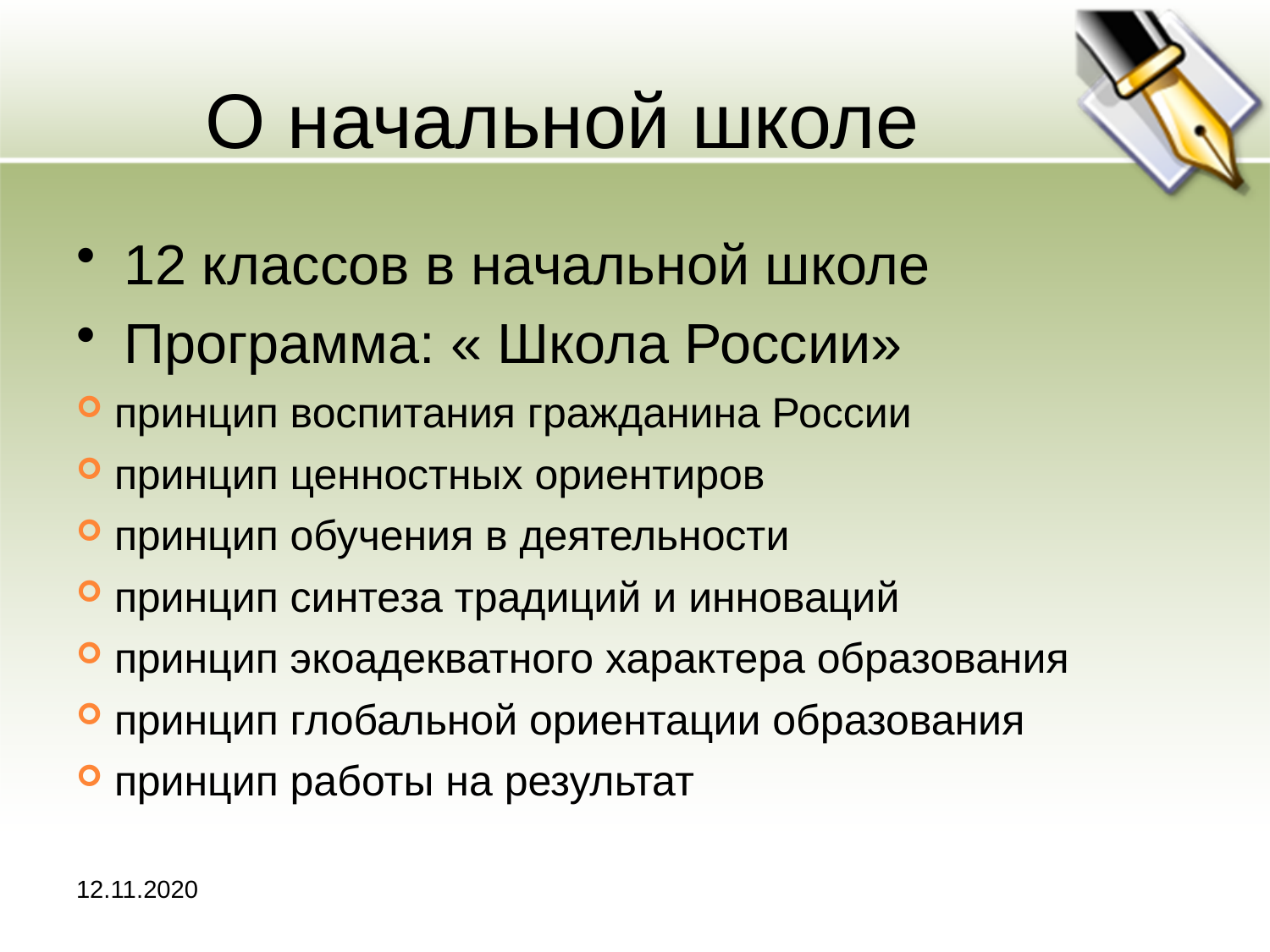

# О начальной школе
12 классов в начальной школе
Программа: « Школа России»
принцип воспитания гражданина России
принцип ценностных ориентиров
принцип обучения в деятельности
принцип синтеза традиций и инноваций
принцип экоадекватного характера образования
принцип глобальной ориентации образования
принцип работы на результат

12.11.2020